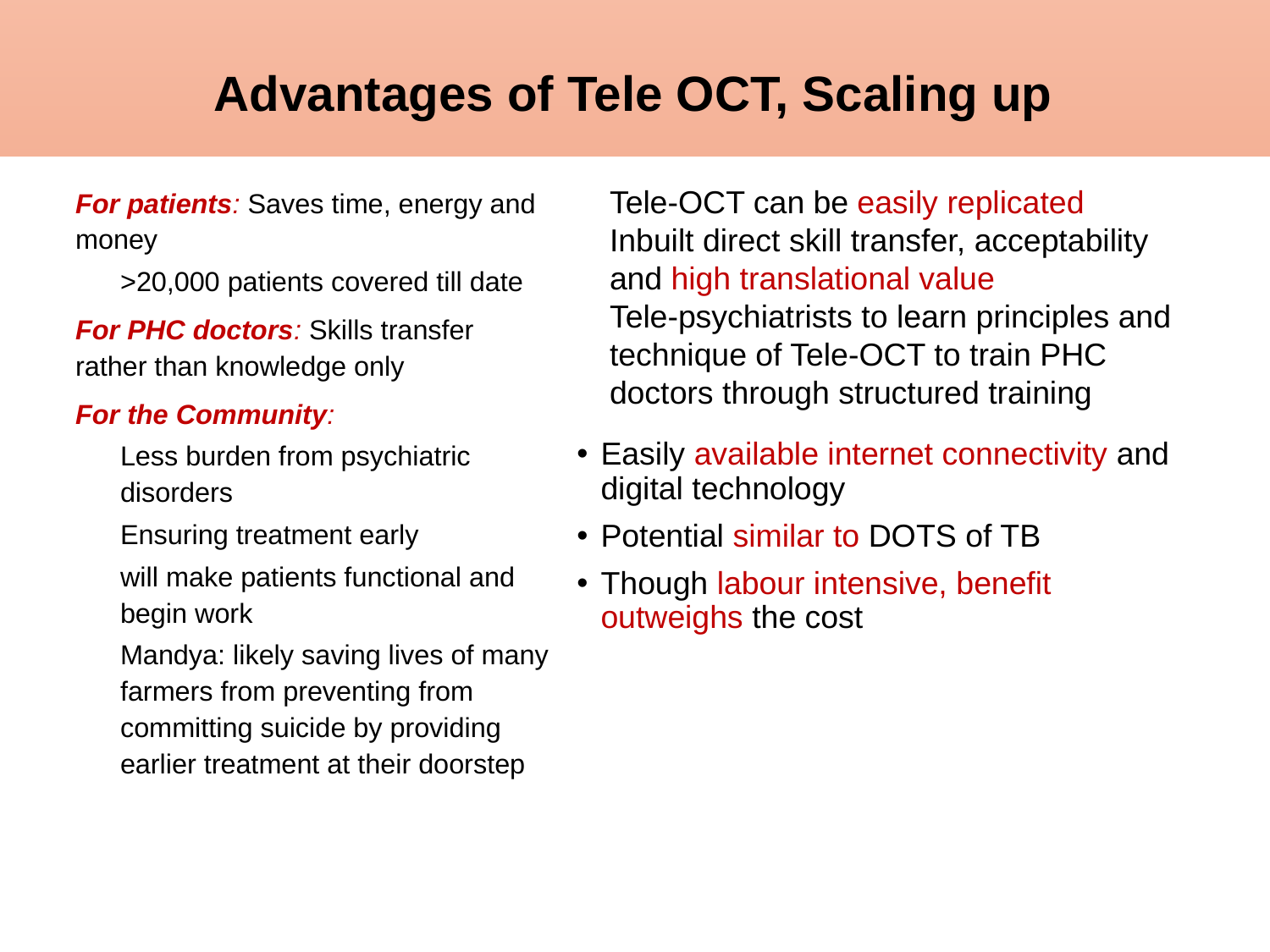

# Advantages of Tele OCT, Scaling up
For patients: Saves time, energy and money
>20,000 patients covered till date
For PHC doctors: Skills transfer rather than knowledge only
For the Community:
Less burden from psychiatric disorders
Ensuring treatment early
will make patients functional and begin work
Mandya: likely saving lives of many farmers from preventing from committing suicide by providing earlier treatment at their doorstep

Tele-OCT can be easily replicated
Inbuilt direct skill transfer, acceptability and high translational value
Tele-psychiatrists to learn principles and technique of Tele-OCT to train PHC doctors through structured training
Easily available internet connectivity and digital technology
Potential similar to DOTS of TB
Though labour intensive, benefit outweighs the cost